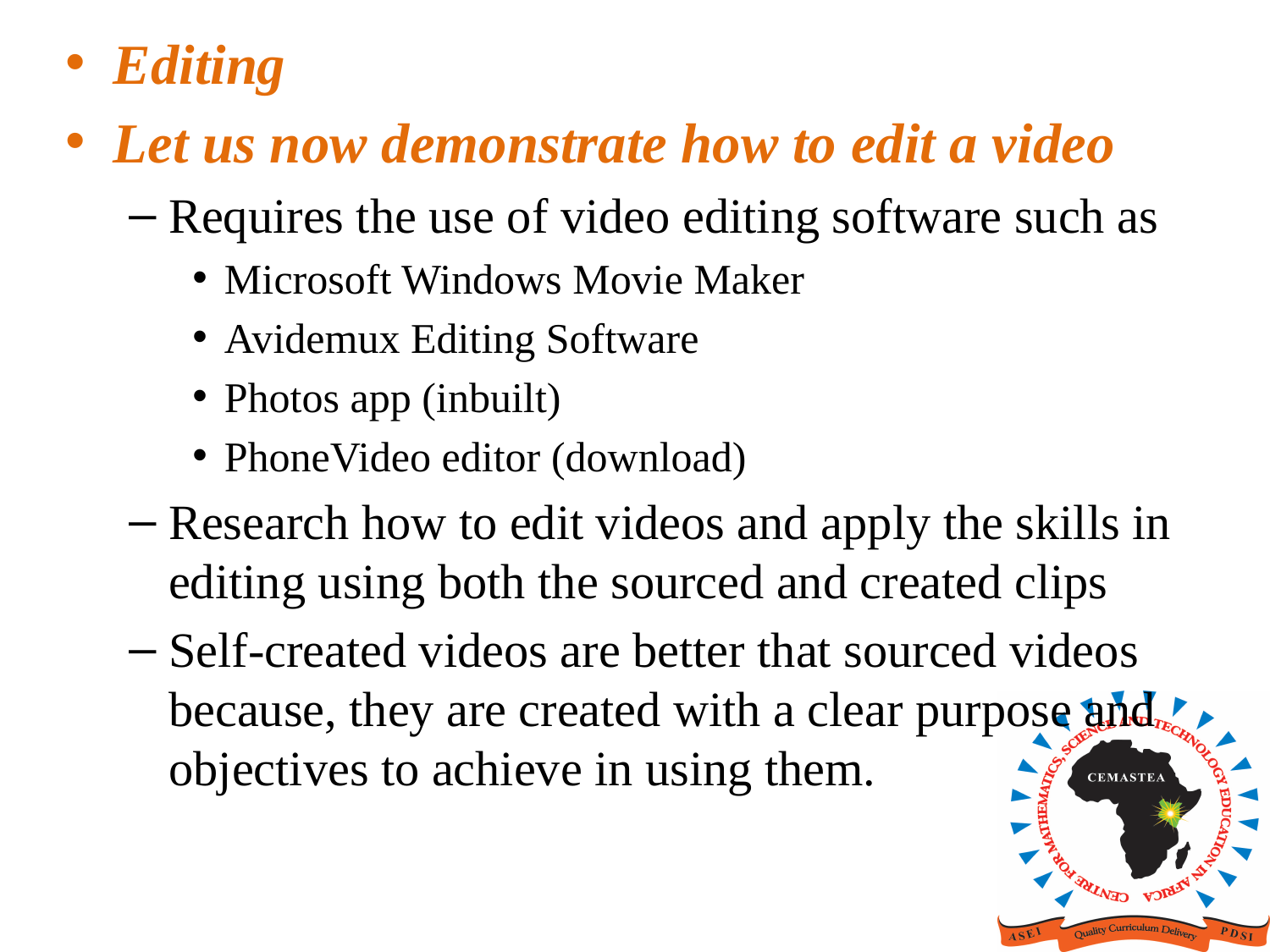

Editing
Let us now demonstrate how to edit a video
Requires the use of video editing software such as
Microsoft Windows Movie Maker
Avidemux Editing Software
Photos app (inbuilt)
PhoneVideo editor (download)
Research how to edit videos and apply the skills in editing using both the sourced and created clips
Self-created videos are better that sourced videos because, they are created with a clear purpose and objectives to achieve in using them.